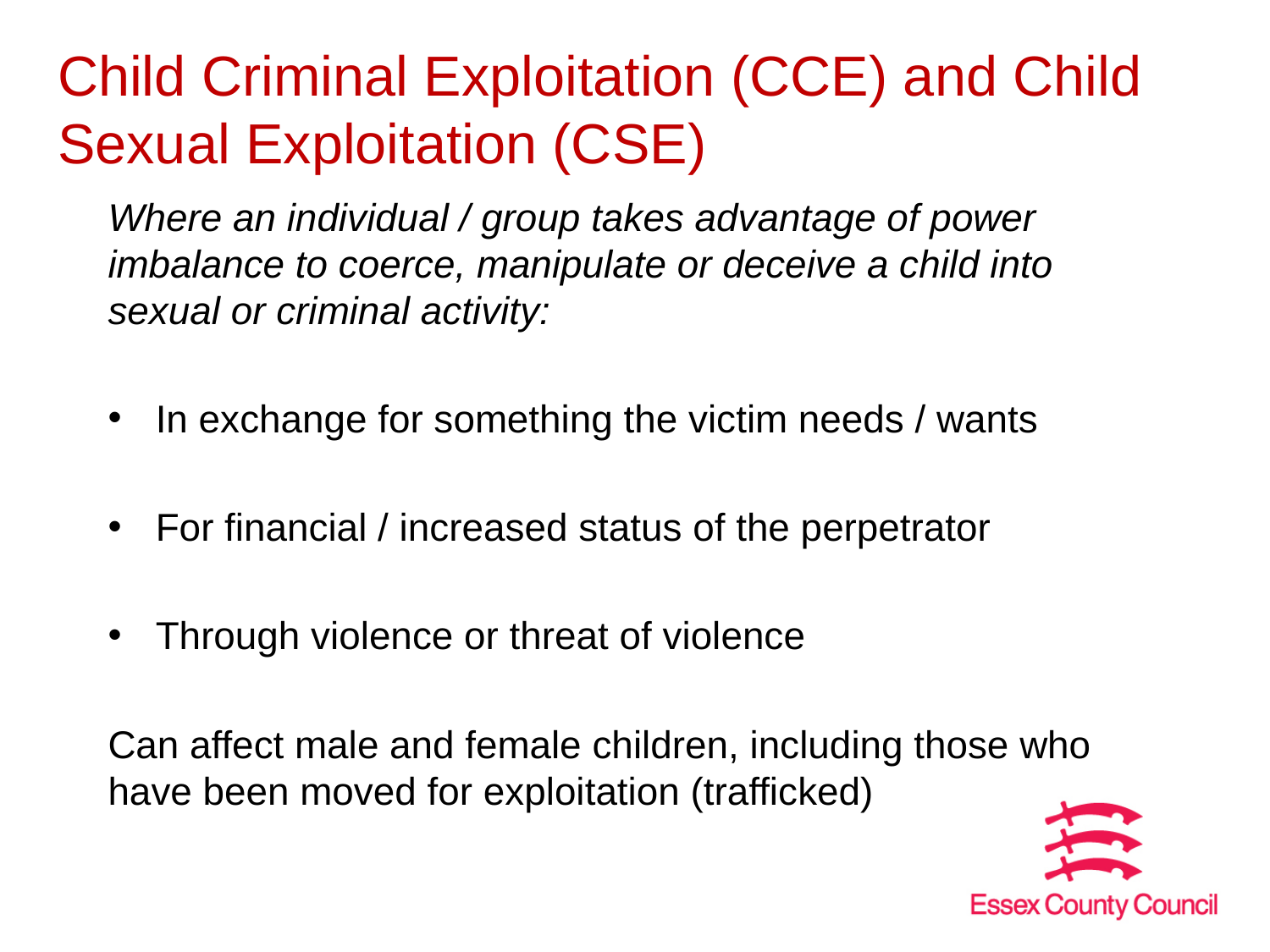

# Child Criminal Exploitation (CCE) and Child Sexual Exploitation (CSE)
Where an individual / group takes advantage of power imbalance to coerce, manipulate or deceive a child into sexual or criminal activity:

In exchange for something the victim needs / wants

For financial / increased status of the perpetrator

Through violence or threat of violence

Can affect male and female children, including those who have been moved for exploitation (trafficked)